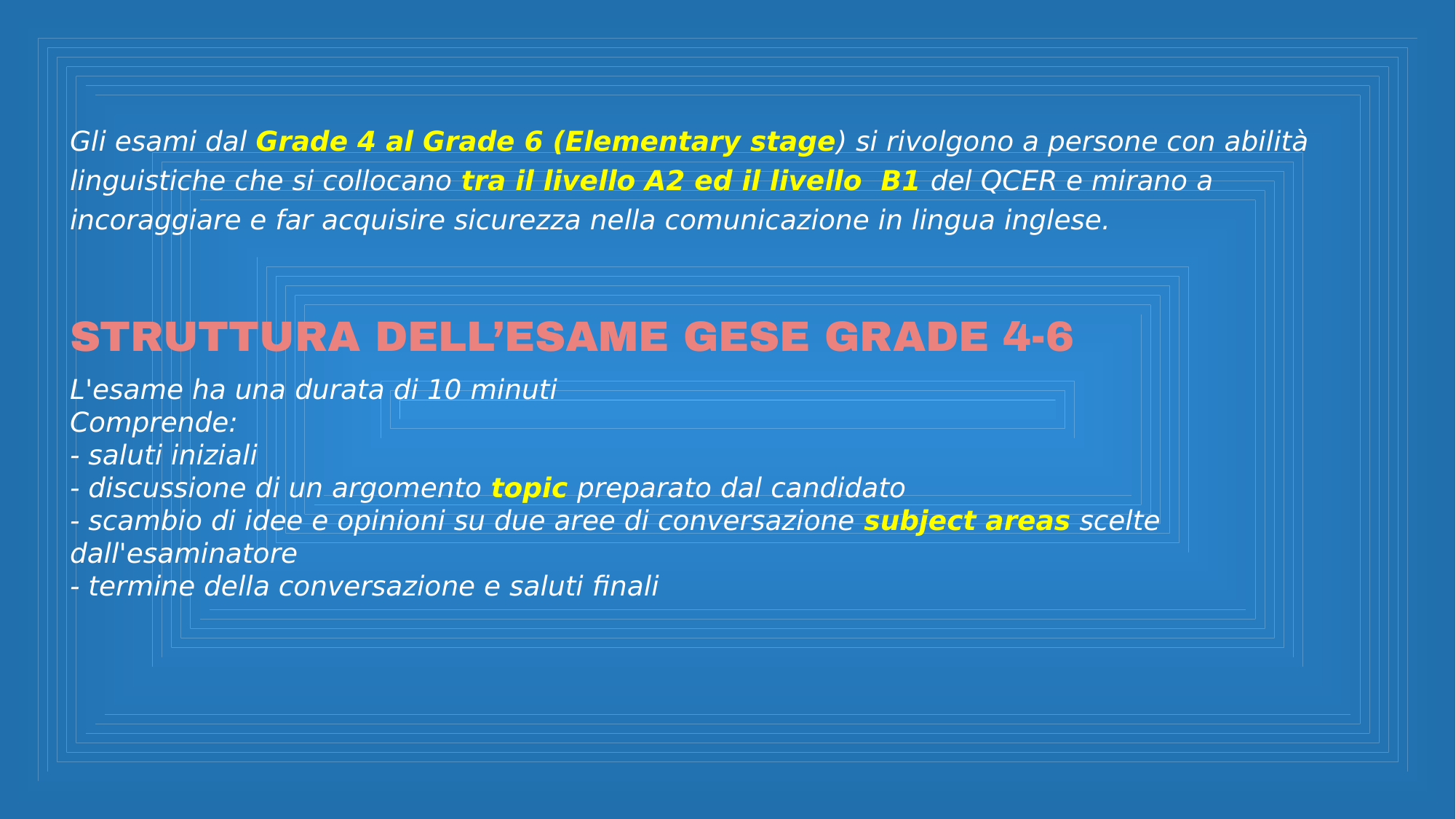

Gli esami dal Grade 4 al Grade 6 (Elementary stage) si rivolgono a persone con abilità linguistiche che si collocano tra il livello A2 ed il livello  B1 del QCER e mirano a incoraggiare e far acquisire sicurezza nella comunicazione in lingua inglese.

STRUTTURA DELL’ESAME GESE GRADE 4-6
L'esame ha una durata di 10 minuti
Comprende:
- saluti iniziali
- discussione di un argomento topic preparato dal candidato
- scambio di idee e opinioni su due aree di conversazione subject areas scelte     dall'esaminatore
- termine della conversazione e saluti finali